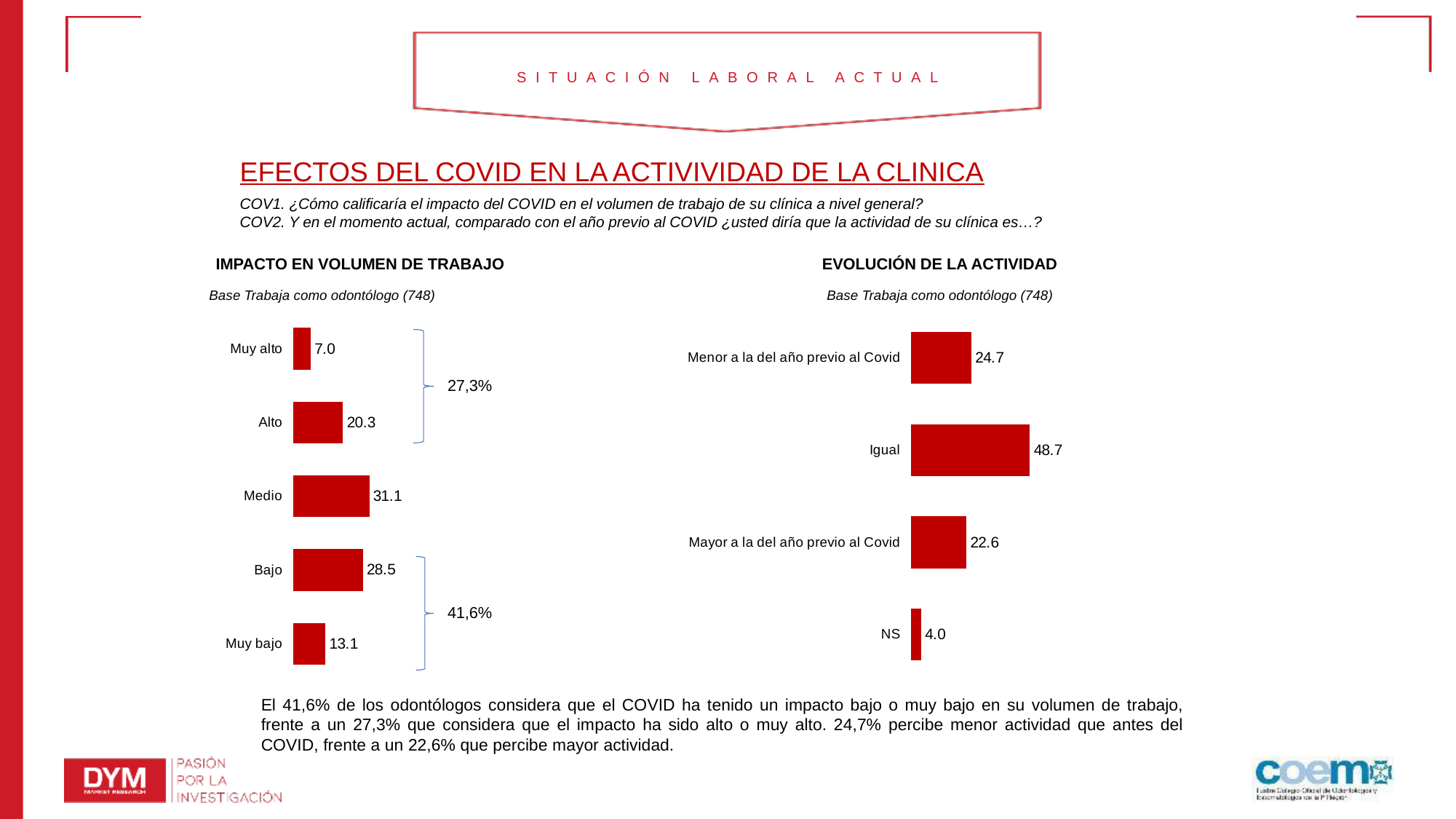

# SITUACIÓN LABORAL ACTUAL
EFECTOS DEL COVID EN LA ACTIVIVIDAD DE LA CLINICA
COV1. ¿Cómo calificaría el impacto del COVID en el volumen de trabajo de su clínica a nivel general?
COV2. Y en el momento actual, comparado con el año previo al COVID ¿usted diría que la actividad de su clínica es…?

IMPACTO EN VOLUMEN DE TRABAJO
EVOLUCIÓN DE LA ACTIVIDAD
Base Trabaja como odontólogo (748)
Base Trabaja como odontólogo (748)

### Chart

| Category | 2016 |
|---|---|
| Muy alto | 7.0 |
| Alto | 20.3 |
| Medio | 31.1 |
| Bajo | 28.5 |
| Muy bajo | 13.1 |

### Chart

| Category | 2016 |
|---|---|
| Menor a la del año previo al Covid | 24.7 |
| Igual | 48.7 |
| Mayor a la del año previo al Covid | 22.6 |
| NS | 4.0 |
27,3%

41,6%
El 41,6% de los odontólogos considera que el COVID ha tenido un impacto bajo o muy bajo en su volumen de trabajo, frente a un 27,3% que considera que el impacto ha sido alto o muy alto. 24,7% percibe menor actividad que antes del COVID, frente a un 22,6% que percibe mayor actividad.